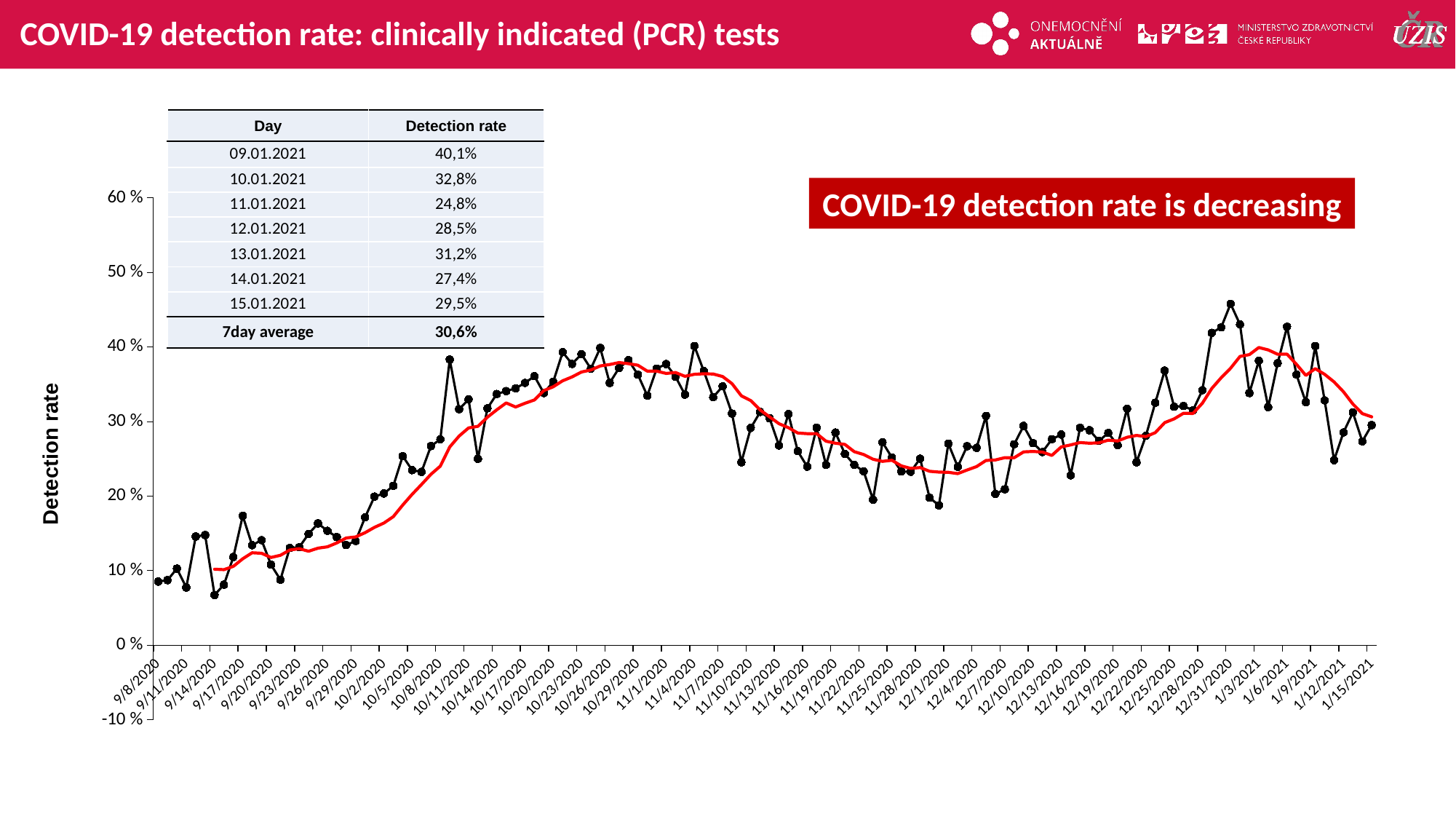

# COVID-19 detection rate: clinically indicated (PCR) tests
| Day | Detection rate |
| --- | --- |
| 09.01.2021 | 40,1% |
| 10.01.2021 | 32,8% |
| 11.01.2021 | 24,8% |
| 12.01.2021 | 28,5% |
| 13.01.2021 | 31,2% |
| 14.01.2021 | 27,4% |
| 15.01.2021 | 29,5% |
| 7day average | 30,6% |

### Chart

| Category | % pozitivních |
|---|---|
| 44082 | 0.0853707 |
| 44083 | 0.0873116 |
| 44084 | 0.1027798 |
| 44085 | 0.0775 |
| 44086 | 0.1458406 |
| 44087 | 0.1477428 |
| 44088 | 0.0673926 |
| 44089 | 0.0813168 |
| 44090 | 0.1184243 |
| 44091 | 0.1735926 |
| 44092 | 0.134206 |
| 44093 | 0.1409836 |
| 44094 | 0.1081446 |
| 44095 | 0.0878649 |
| 44096 | 0.1304682 |
| 44097 | 0.1314622 |
| 44098 | 0.1493924 |
| 44099 | 0.1633304 |
| 44100 | 0.1534406 |
| 44101 | 0.1450106 |
| 44102 | 0.1343247 |
| 44103 | 0.1399052 |
| 44104 | 0.1715522 |
| 44105 | 0.1993511 |
| 44106 | 0.203554 |
| 44107 | 0.2137643 |
| 44108 | 0.2536977 |
| 44109 | 0.2348619 |
| 44110 | 0.2325999 |
| 44111 | 0.2670699 |
| 44112 | 0.2762688 |
| 44113 | 0.383262 |
| 44114 | 0.3166179 |
| 44115 | 0.3297615 |
| 44116 | 0.250109 |
| 44117 | 0.3177367 |
| 44118 | 0.33700600000000003 |
| 44119 | 0.3409176 |
| 44120 | 0.3445958 |
| 44121 | 0.3518508 |
| 44122 | 0.3608801 |
| 44123 | 0.3382513 |
| 44124 | 0.3534118 |
| 44125 | 0.3930171 |
| 44126 | 0.3773113 |
| 44127 | 0.3904815 |
| 44128 | 0.3708928 |
| 44129 | 0.3987665 |
| 44130 | 0.3518849 |
| 44131 | 0.371819 |
| 44132 | 0.3824708 |
| 44133 | 0.3628533 |
| 44134 | 0.3347716 |
| 44135 | 0.3711449 |
| 44136 | 0.3772156 |
| 44137 | 0.3602257 |
| 44138 | 0.3361645 |
| 44139 | 0.4014321 |
| 44140 | 0.3678909 |
| 44141 | 0.3326992 |
| 44142 | 0.3472616 |
| 44143 | 0.3107499 |
| 44144 | 0.2454901 |
| 44145 | 0.2914418 |
| 44146 | 0.3129537 |
| 44147 | 0.3044312 |
| 44148 | 0.2680412 |
| 44149 | 0.3100801 |
| 44150 | 0.2602837 |
| 44151 | 0.2395557 |
| 44152 | 0.2918334 |
| 44153 | 0.2419178 |
| 44154 | 0.2853191 |
| 44155 | 0.2568091 |
| 44156 | 0.2420382 |
| 44157 | 0.233323 |
| 44158 | 0.1952751 |
| 44159 | 0.2722737 |
| 44160 | 0.2517921 |
| 44161 | 0.23304 |
| 44162 | 0.2327336 |
| 44163 | 0.2503383 |
| 44164 | 0.1980422 |
| 44165 | 0.1875273 |
| 44166 | 0.2704874 |
| 44167 | 0.2394777 |
| 44168 | 0.2670261 |
| 44169 | 0.2647829 |
| 44170 | 0.3076724 |
| 44171 | 0.2028796 |
| 44172 | 0.2092093 |
| 44173 | 0.2696252 |
| 44174 | 0.2942419 |
| 44175 | 0.2711576 |
| 44176 | 0.2591814 |
| 44177 | 0.276295 |
| 44178 | 0.2826087 |
| 44179 | 0.2279943 |
| 44180 | 0.2916269 |
| 44181 | 0.2884171 |
| 44182 | 0.2741764 |
| 44183 | 0.2847468 |
| 44184 | 0.2683305 |
| 44185 | 0.3173635 |
| 44186 | 0.2454372 |
| 44187 | 0.2808634 |
| 44188 | 0.3253669 |
| 44189 | 0.3684069 |
| 44190 | 0.3198802 |
| 44191 | 0.3208989 |
| 44192 | 0.3150973 |
| 44193 | 0.3420098 |
| 44194 | 0.4190447 |
| 44195 | 0.4263058 |
| 44196 | 0.4578472 |
| 44197 | 0.4303205 |
| 44198 | 0.3382861 |
| 44199 | 0.3815519 |
| 44200 | 0.3194464 |
| 44201 | 0.3783099 |
| 44202 | 0.4270973 |
| 44203 | 0.3630565 |
| 44204 | 0.3259534 |
| 44205 | 0.4012612 |
| 44206 | 0.3284137 |
| 44207 | 0.2483124 |
| 44208 | 0.2854774 |
| 44209 | 0.312222 |
| 44210 | 0.2735136 |
| 44211 | 0.295298 |
COVID-19 detection rate is decreasing
Detection rate